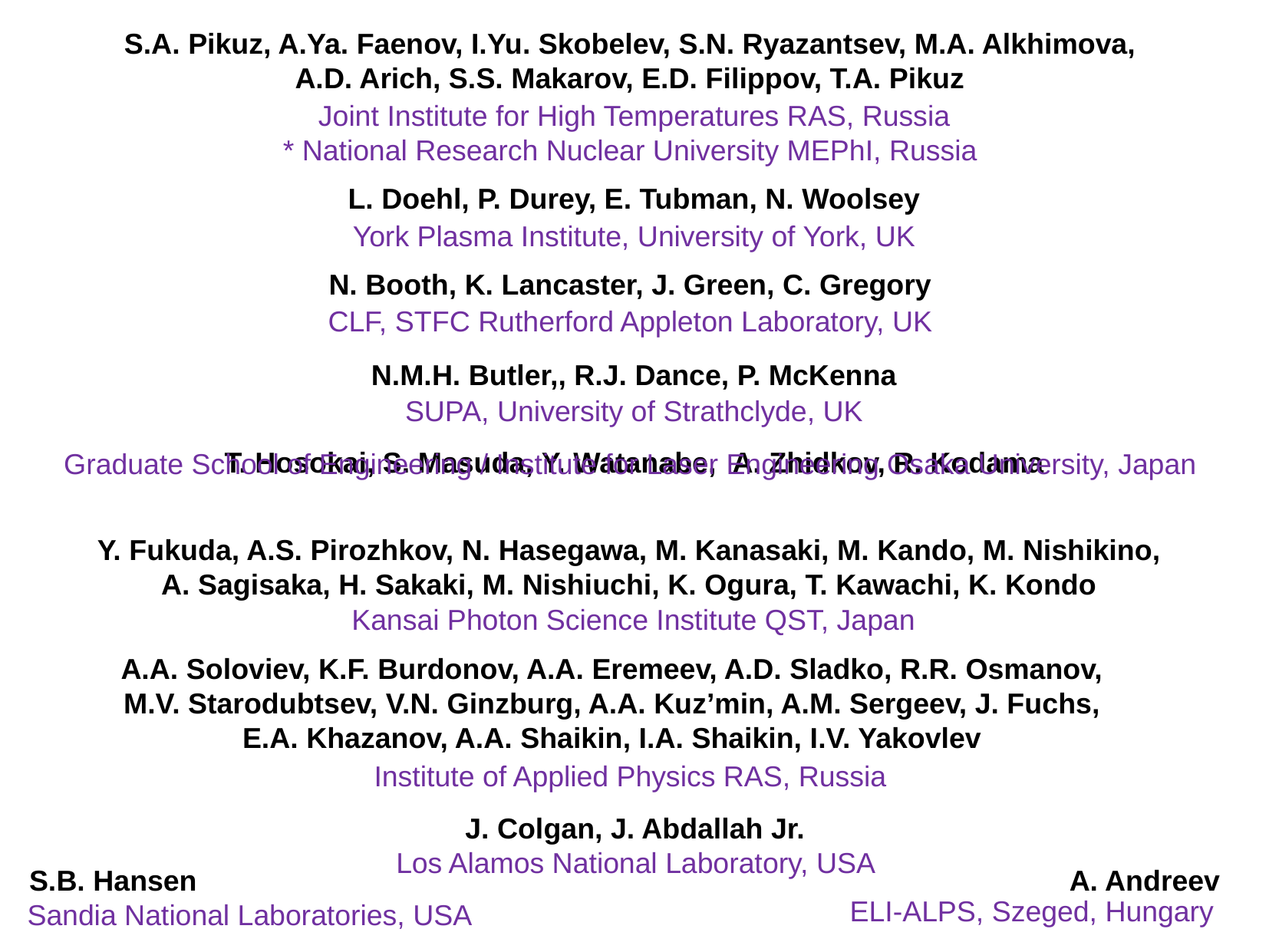

S.A. Pikuz, A.Ya. Faenov, I.Yu. Skobelev, S.N. Ryazantsev, M.A. Alkhimova,
A.D. Arich, S.S. Makarov, E.D. Filippov, T.A. Pikuz
Joint Institute for High Temperatures RAS, Russia
* National Research Nuclear University MEPhI, Russia
L. Doehl, P. Durey, E. Tubman, N. Woolsey
York Plasma Institute, University of York, UK
N. Booth, K. Lancaster, J. Green, C. Gregory
CLF, STFC Rutherford Appleton Laboratory, UK
N.M.H. Butler,, R.J. Dance, P. McKenna
SUPA, University of Strathclyde, UK
T. Hosokai, S. Masuda, Y. Watanabe,  A. Zhidkov, R. Kodama
Graduate School of Engineering / Institute for Laser Engineering Osaka University, Japan
Y. Fukuda, A.S. Pirozhkov, N. Hasegawa, M. Kanasaki, M. Kando, M. Nishikino,
A. Sagisaka, H. Sakaki, M. Nishiuchi, K. Ogura, T. Kawachi, K. Kondo
Kansai Photon Science Institute QST, Japan
A.A. Soloviev, K.F. Burdonov, A.A. Eremeev, A.D. Sladko, R.R. Osmanov,
M.V. Starodubtsev, V.N. Ginzburg, A.A. Kuz’min, A.M. Sergeev, J. Fuchs,
E.A. Khazanov, A.A. Shaikin, I.A. Shaikin, I.V. Yakovlev
Institute of Applied Physics RAS, Russia
J. Colgan, J. Abdallah Jr.
Los Alamos National Laboratory, USA
S.B. Hansen
A. Andreev
ELI-ALPS, Szeged, Hungary
Sandia National Laboratories, USA